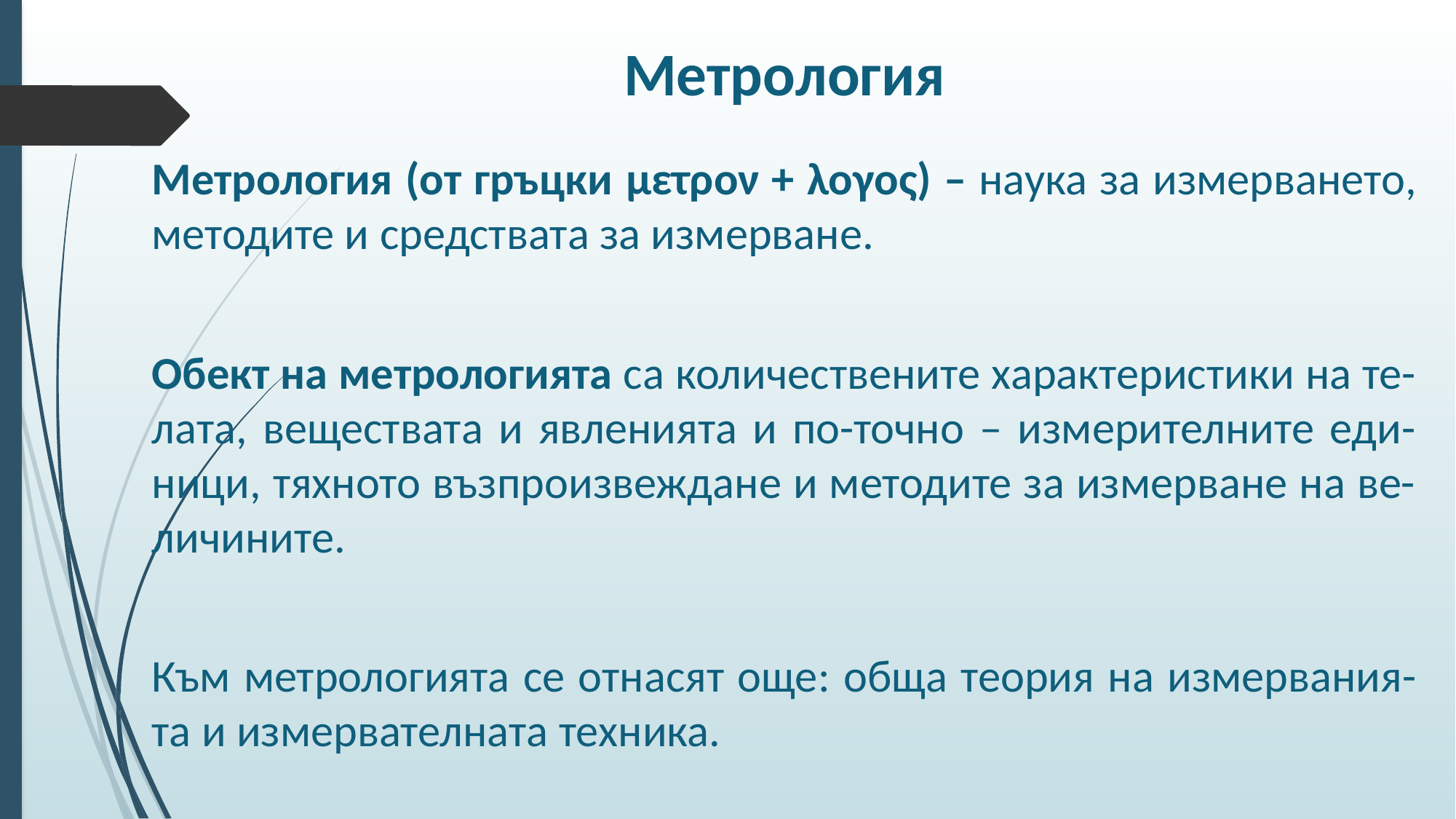

# Метрология
Метрология (от гръцки μετρον + λογος) – наука за измерването, методите и средствата за измерване.

Обект на метрологията са количествените характеристики на те-лата, веществата и явленията и по-точно – измерителните еди-ници, тяхното възпроизвеждане и методите за измерване на ве-личините.

Към метрологията се отнасят още: обща теория на измервания-та и измервателната техника.